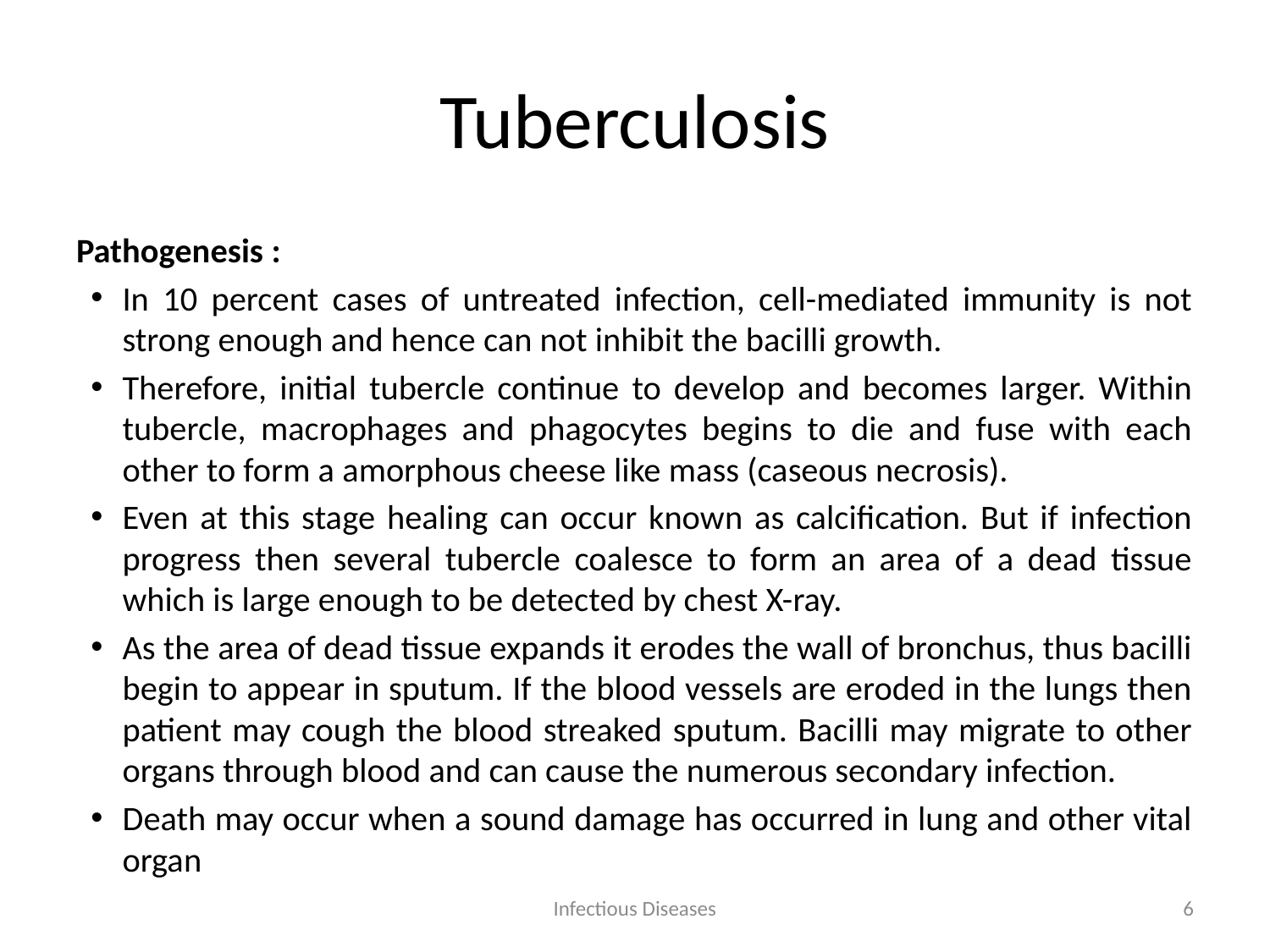

# Tuberculosis
Pathogenesis :
In 10 percent cases of untreated infection, cell-mediated immunity is not strong enough and hence can not inhibit the bacilli growth.
Therefore, initial tubercle continue to develop and becomes larger. Within tubercle, macrophages and phagocytes begins to die and fuse with each other to form a amorphous cheese like mass (caseous necrosis).
Even at this stage healing can occur known as calcification. But if infection progress then several tubercle coalesce to form an area of a dead tissue which is large enough to be detected by chest X-ray.
As the area of dead tissue expands it erodes the wall of bronchus, thus bacilli begin to appear in sputum. If the blood vessels are eroded in the lungs then patient may cough the blood streaked sputum. Bacilli may migrate to other organs through blood and can cause the numerous secondary infection.
Death may occur when a sound damage has occurred in lung and other vital organ

Infectious Diseases
6